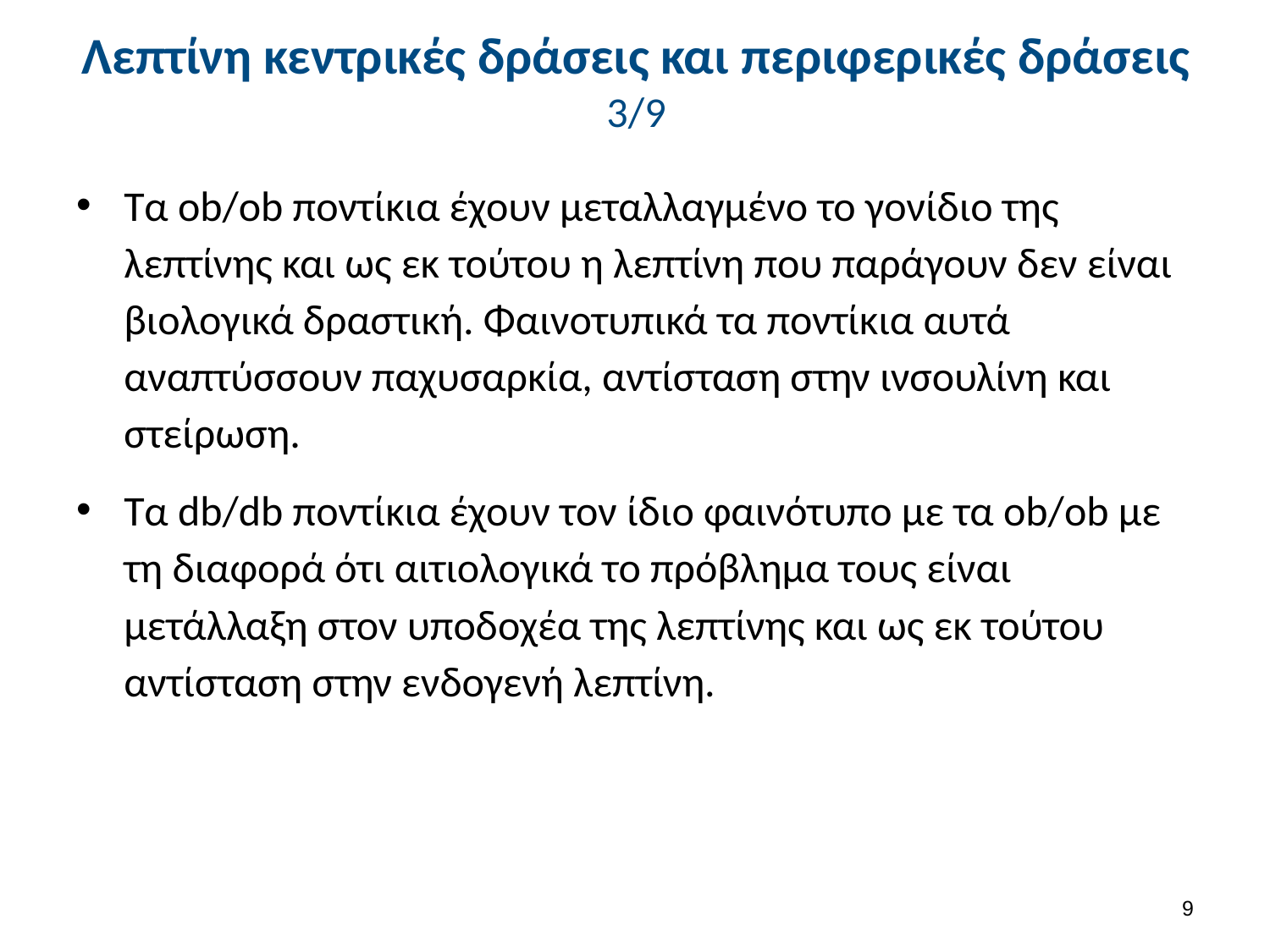

# Λεπτίνη κεντρικές δράσεις και περιφερικές δράσεις 3/9
Τα ob/ob ποντίκια έχουν μεταλλαγμένο το γονίδιο της λεπτίνης και ως εκ τούτου η λεπτίνη που παράγουν δεν είναι βιολογικά δραστική. Φαινοτυπικά τα ποντίκια αυτά αναπτύσσουν παχυσαρκία, αντίσταση στην ινσουλίνη και στείρωση.
Τα db/db ποντίκια έχουν τον ίδιο φαινότυπο με τα ob/ob με τη διαφορά ότι αιτιολογικά το πρόβλημα τους είναι μετάλλαξη στον υποδοχέα της λεπτίνης και ως εκ τούτου αντίσταση στην ενδογενή λεπτίνη.

9